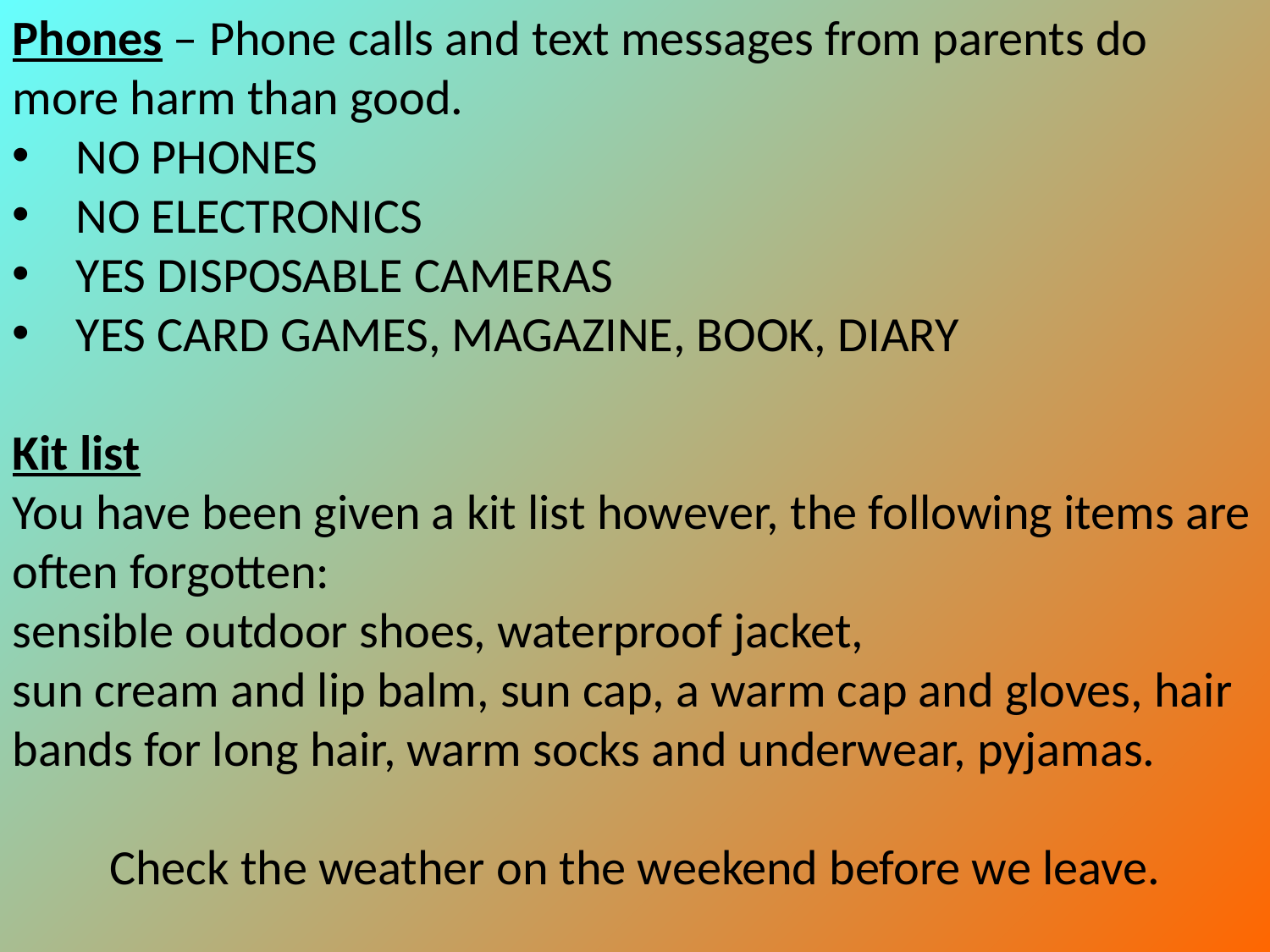

Phones – Phone calls and text messages from parents do more harm than good.
NO PHONES
NO ELECTRONICS
YES DISPOSABLE CAMERAS
YES CARD GAMES, MAGAZINE, BOOK, DIARY

Kit list
You have been given a kit list however, the following items are often forgotten:
sensible outdoor shoes, waterproof jacket,
sun cream and lip balm, sun cap, a warm cap and gloves, hair bands for long hair, warm socks and underwear, pyjamas.

Check the weather on the weekend before we leave.